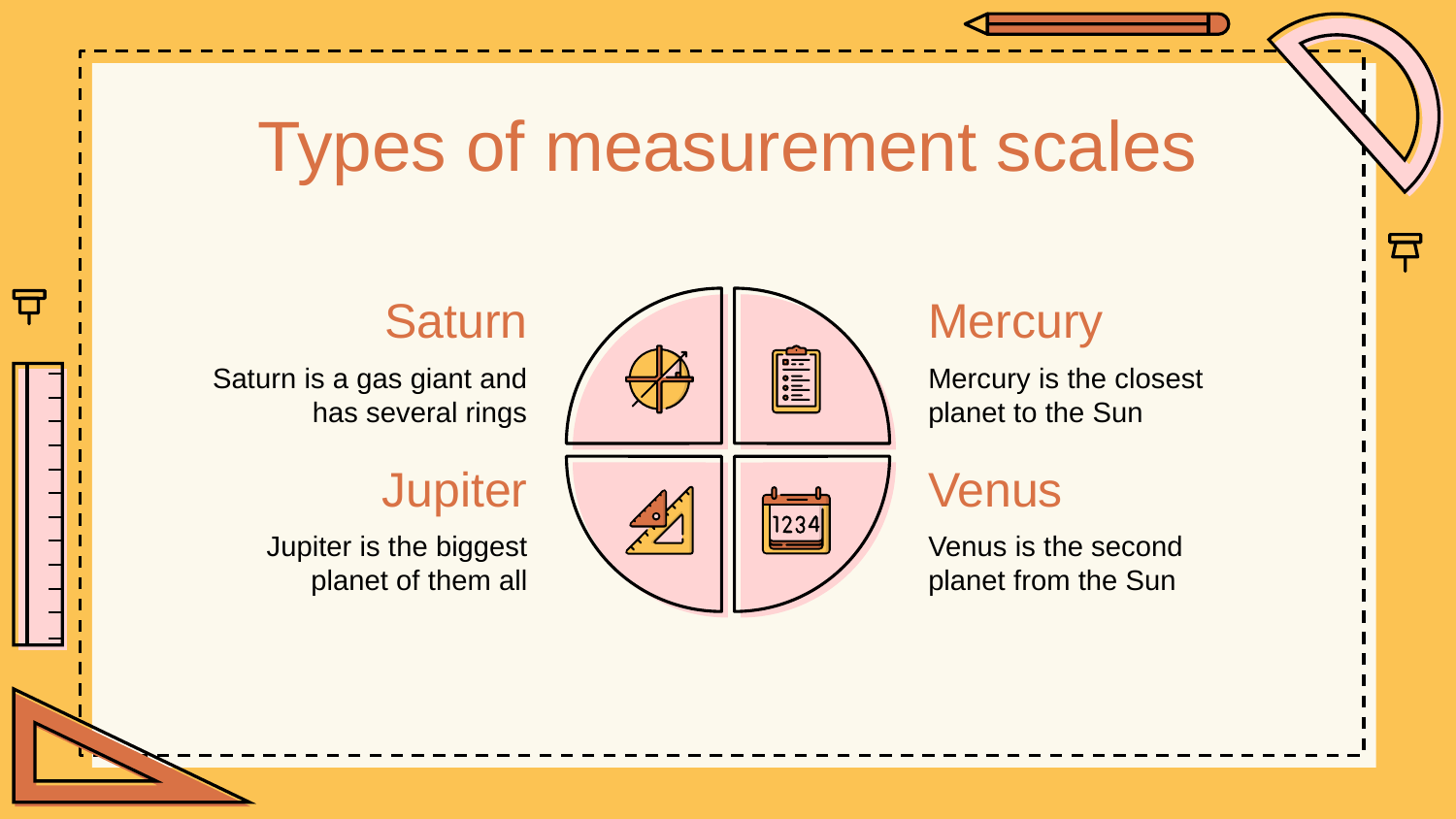

Types of measurement scales

# Saturn
Mercury

Saturn is a gas giant and has several rings
Mercury is the closest planet to the Sun
Jupiter
Venus

Jupiter is the biggest planet of them all
Venus is the second planet from the Sun